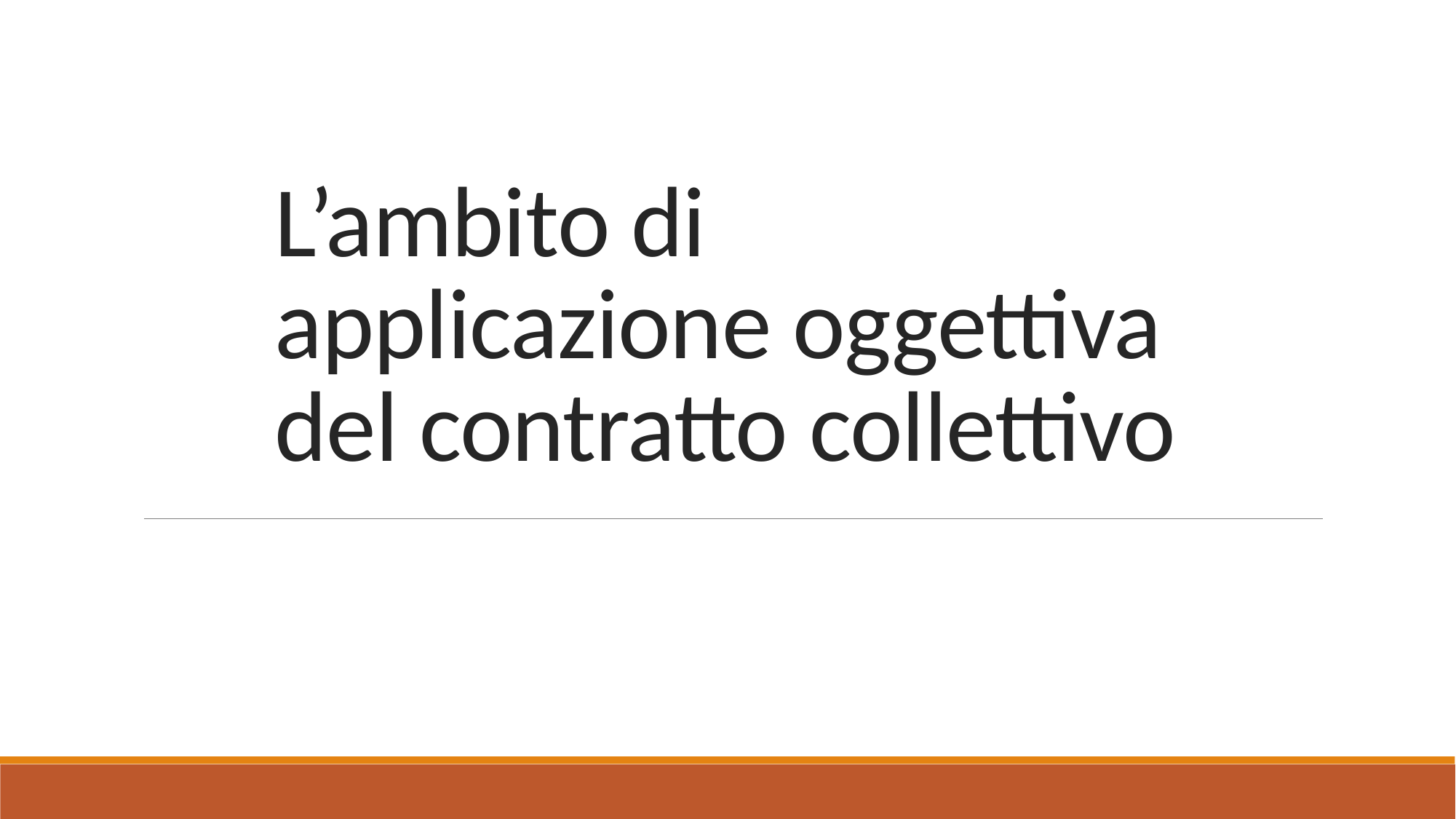

# L’ambito di applicazione oggettiva del contratto collettivo